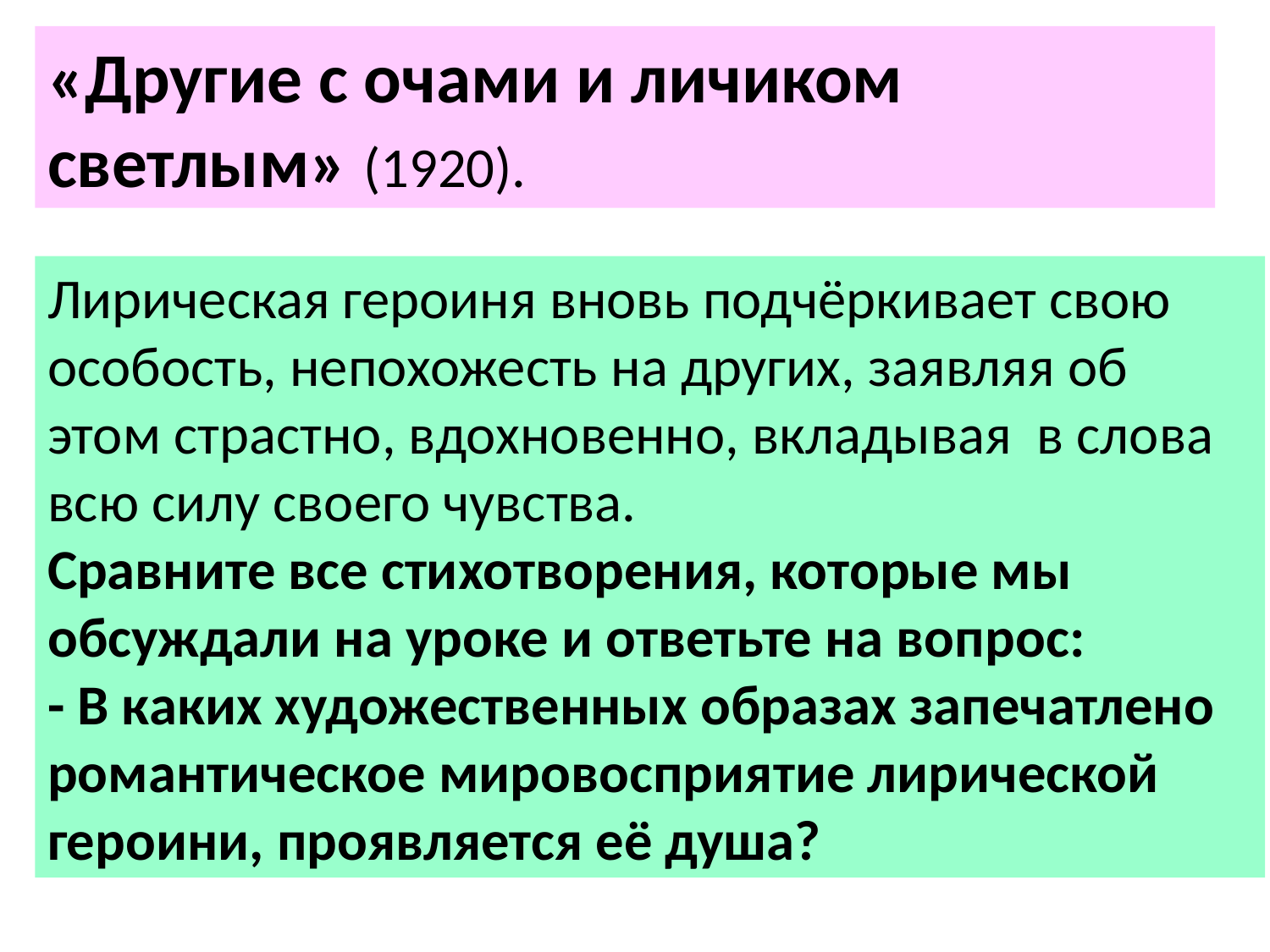

«Другие с очами и личиком светлым» (1920).
Лирическая героиня вновь подчёркивает свою особость, непохожесть на других, заявляя об этом страстно, вдохновенно, вкладывая  в слова всю силу своего чувства.
Сравните все стихотворения, которые мы обсуждали на уроке и ответьте на вопрос:
- В каких художественных образах запечатлено романтическое мировосприятие лирической героини, проявляется её душа?